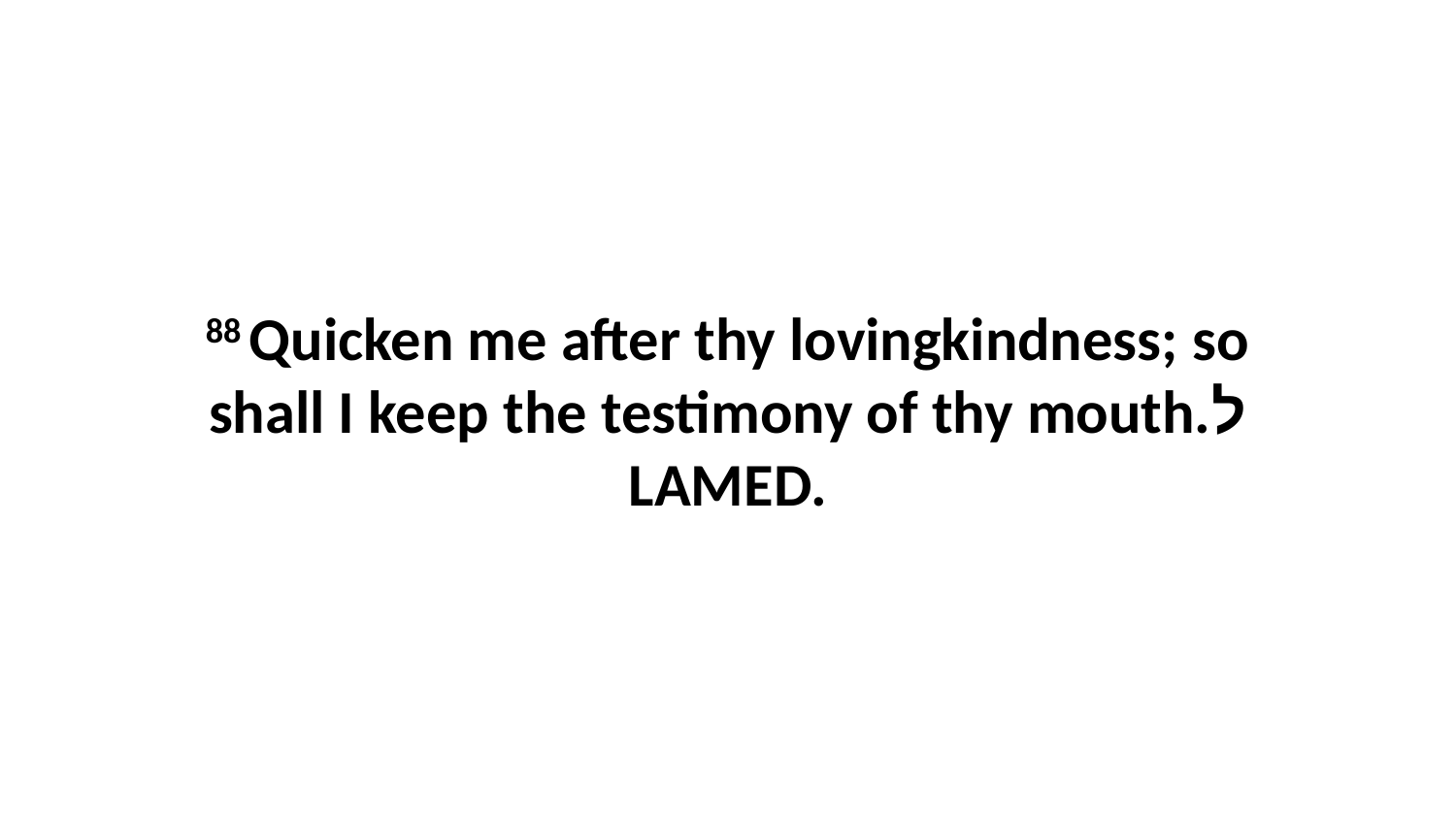

88 Quicken me after thy lovingkindness; so shall I keep the testimony of thy mouth.ל LAMED.